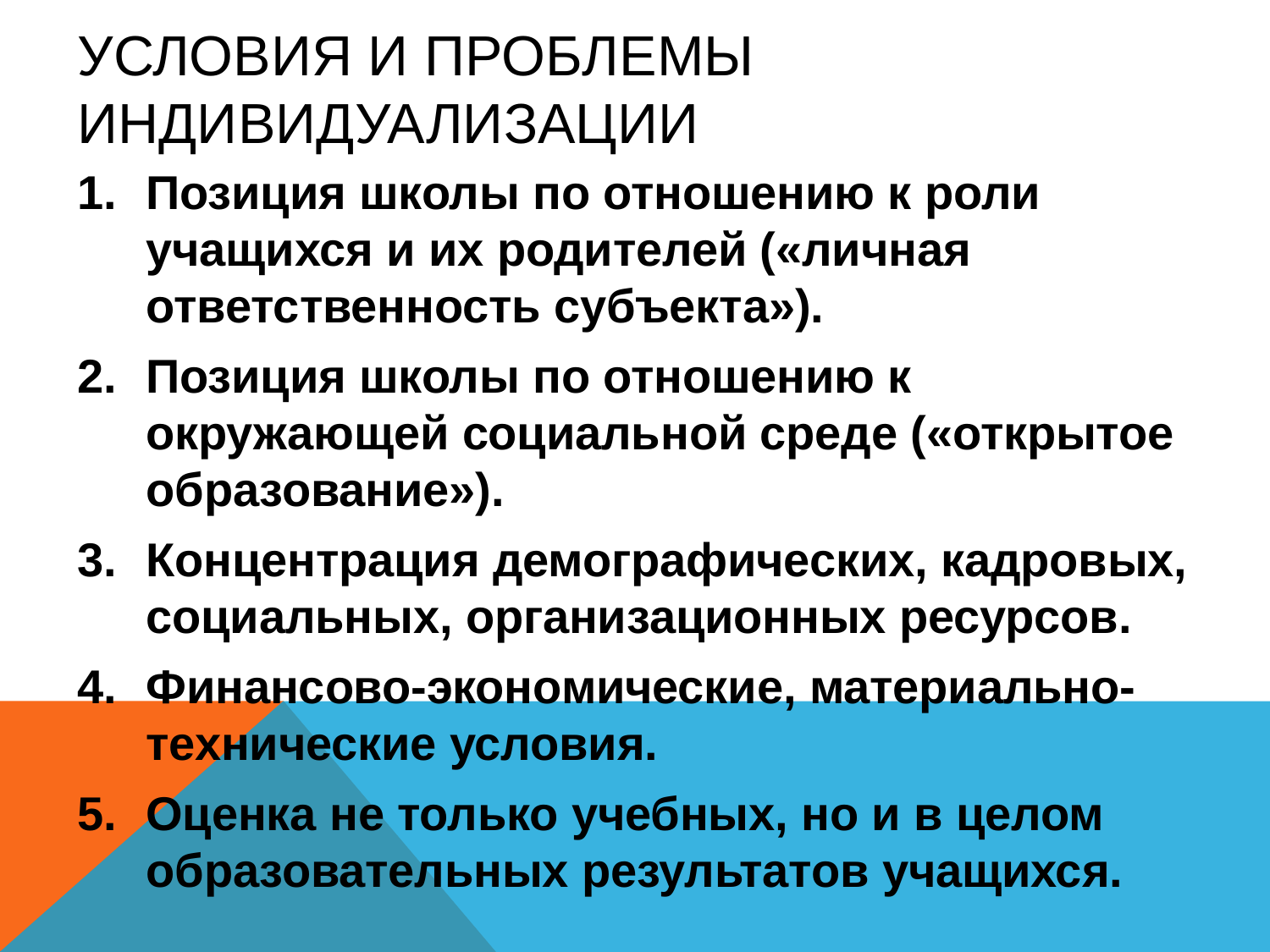

# Условия и проблемы индивидуализации
Позиция школы по отношению к роли учащихся и их родителей («личная ответственность субъекта»).
Позиция школы по отношению к окружающей социальной среде («открытое образование»).
Концентрация демографических, кадровых, социальных, организационных ресурсов.
Финансово-экономические, материально-технические условия.
Оценка не только учебных, но и в целом образовательных результатов учащихся.